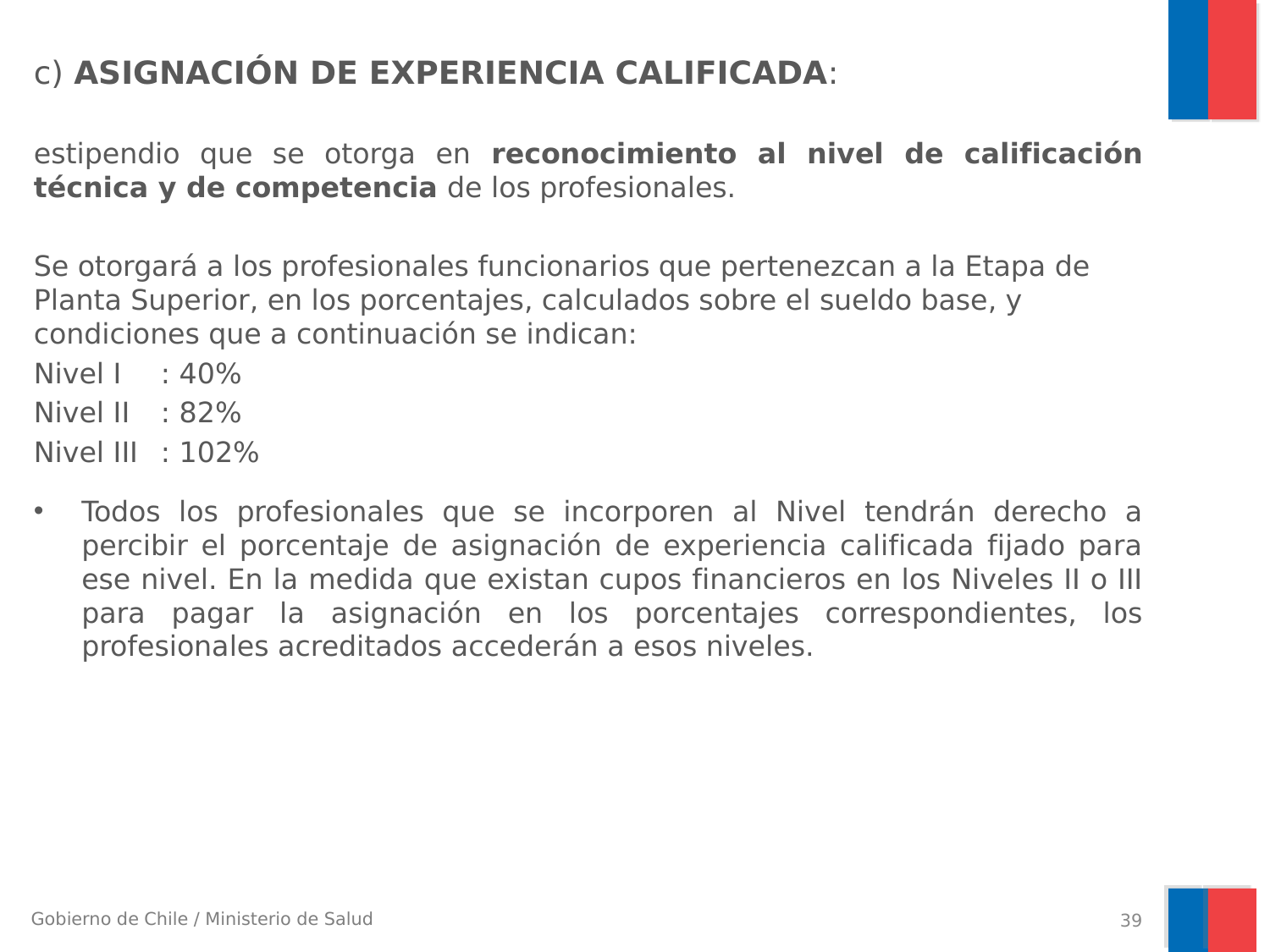

c) ASIGNACIÓN DE EXPERIENCIA CALIFICADA:

estipendio que se otorga en reconocimiento al nivel de calificación técnica y de competencia de los profesionales.

Se otorgará a los profesionales funcionarios que pertenezcan a la Etapa de Planta Superior, en los porcentajes, calculados sobre el sueldo base, y condiciones que a continuación se indican:
Nivel I 	: 40%
Nivel II 	: 82%
Nivel III 	: 102%

Todos los profesionales que se incorporen al Nivel tendrán derecho a percibir el porcentaje de asignación de experiencia calificada fijado para ese nivel. En la medida que existan cupos financieros en los Niveles II o III para pagar la asignación en los porcentajes correspondientes, los profesionales acreditados accederán a esos niveles.

39